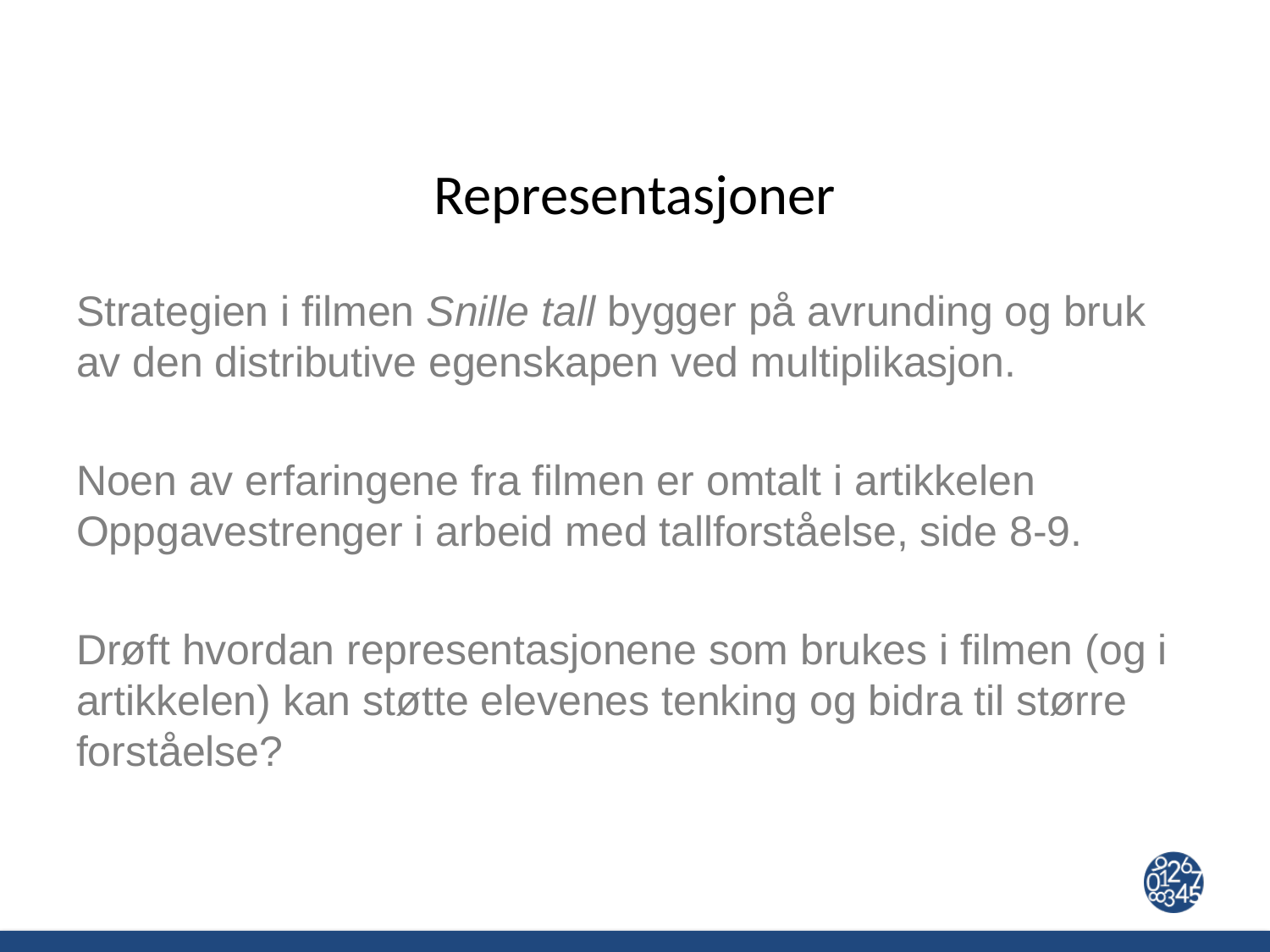

# Representasjoner
Strategien i filmen Snille tall bygger på avrunding og bruk av den distributive egenskapen ved multiplikasjon.

Noen av erfaringene fra filmen er omtalt i artikkelen Oppgavestrenger i arbeid med tallforståelse, side 8-9.

Drøft hvordan representasjonene som brukes i filmen (og i artikkelen) kan støtte elevenes tenking og bidra til større forståelse?